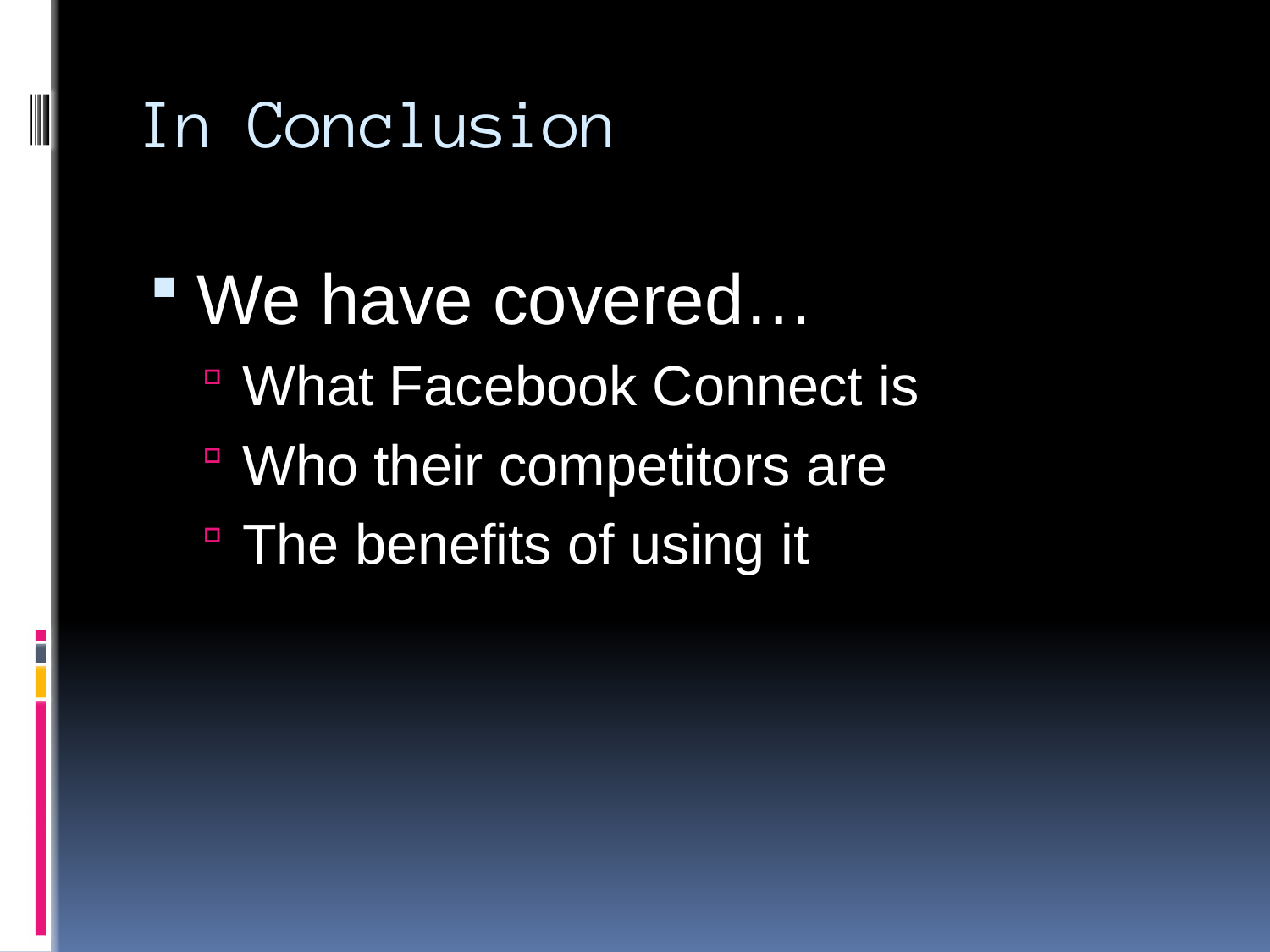

# In Conclusion
We have covered…
What Facebook Connect is
Who their competitors are
The benefits of using it